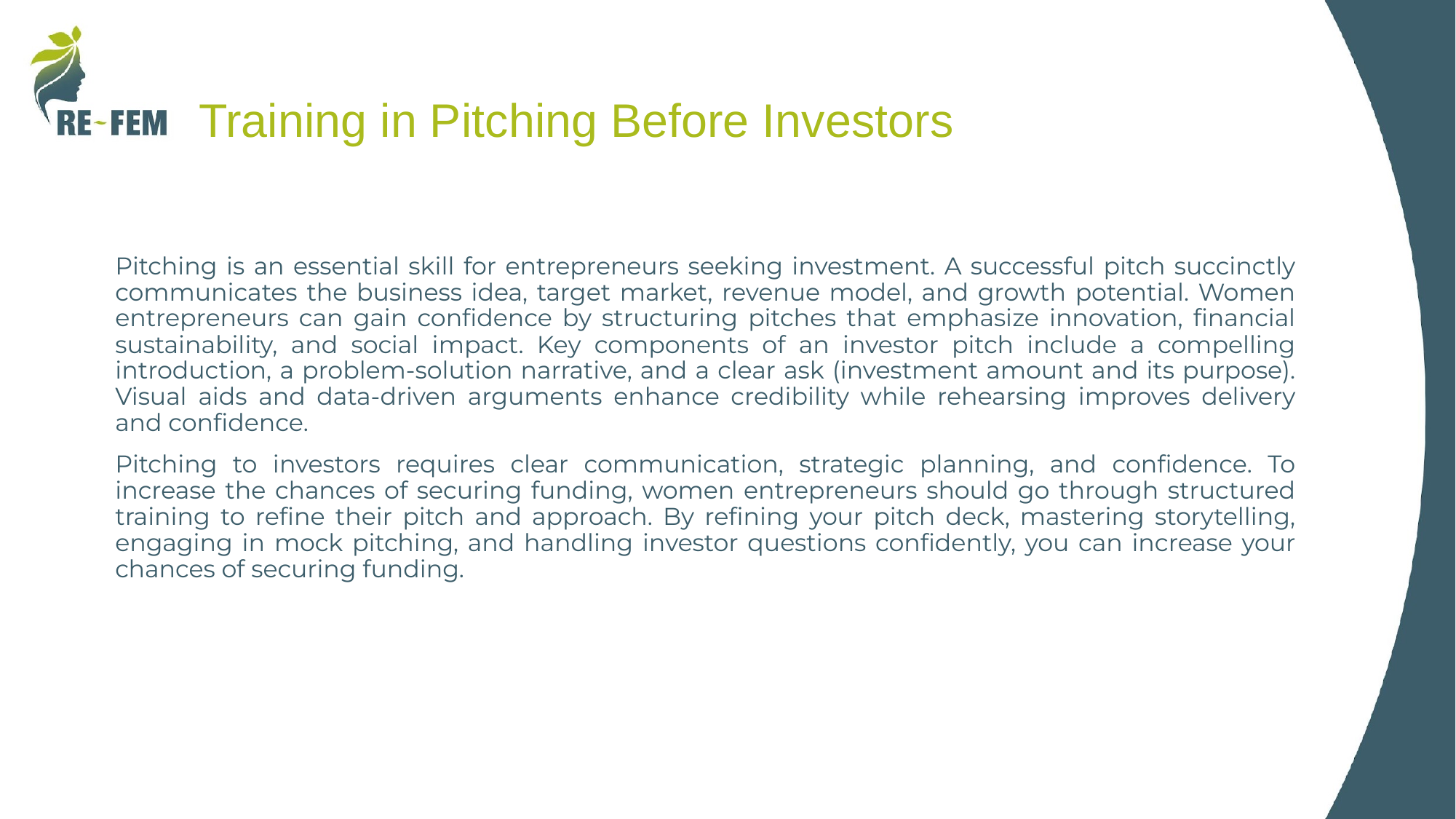

# Training in Pitching Before Investors
Pitching is an essential skill for entrepreneurs seeking investment. A successful pitch succinctly communicates the business idea, target market, revenue model, and growth potential. Women entrepreneurs can gain confidence by structuring pitches that emphasize innovation, financial sustainability, and social impact. Key components of an investor pitch include a compelling introduction, a problem-solution narrative, and a clear ask (investment amount and its purpose). Visual aids and data-driven arguments enhance credibility while rehearsing improves delivery and confidence.
Pitching to investors requires clear communication, strategic planning, and confidence. To increase the chances of securing funding, women entrepreneurs should go through structured training to refine their pitch and approach. By refining your pitch deck, mastering storytelling, engaging in mock pitching, and handling investor questions confidently, you can increase your chances of securing funding.